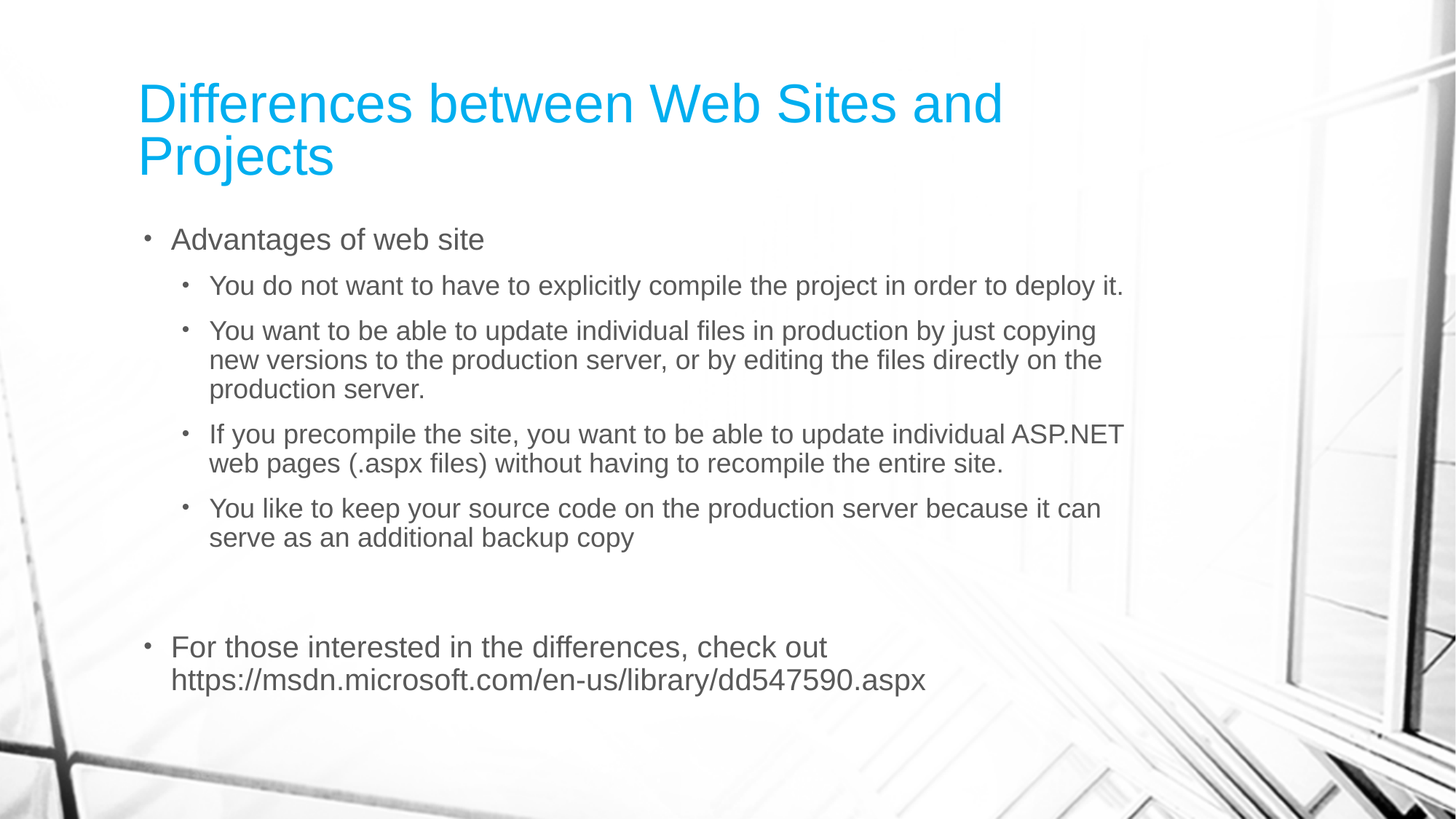

# Differences between Web Sites and Projects
Advantages of web site
You do not want to have to explicitly compile the project in order to deploy it.
You want to be able to update individual files in production by just copying new versions to the production server, or by editing the files directly on the production server.
If you precompile the site, you want to be able to update individual ASP.NET web pages (.aspx files) without having to recompile the entire site.
You like to keep your source code on the production server because it can serve as an additional backup copy

For those interested in the differences, check out https://msdn.microsoft.com/en-us/library/dd547590.aspx